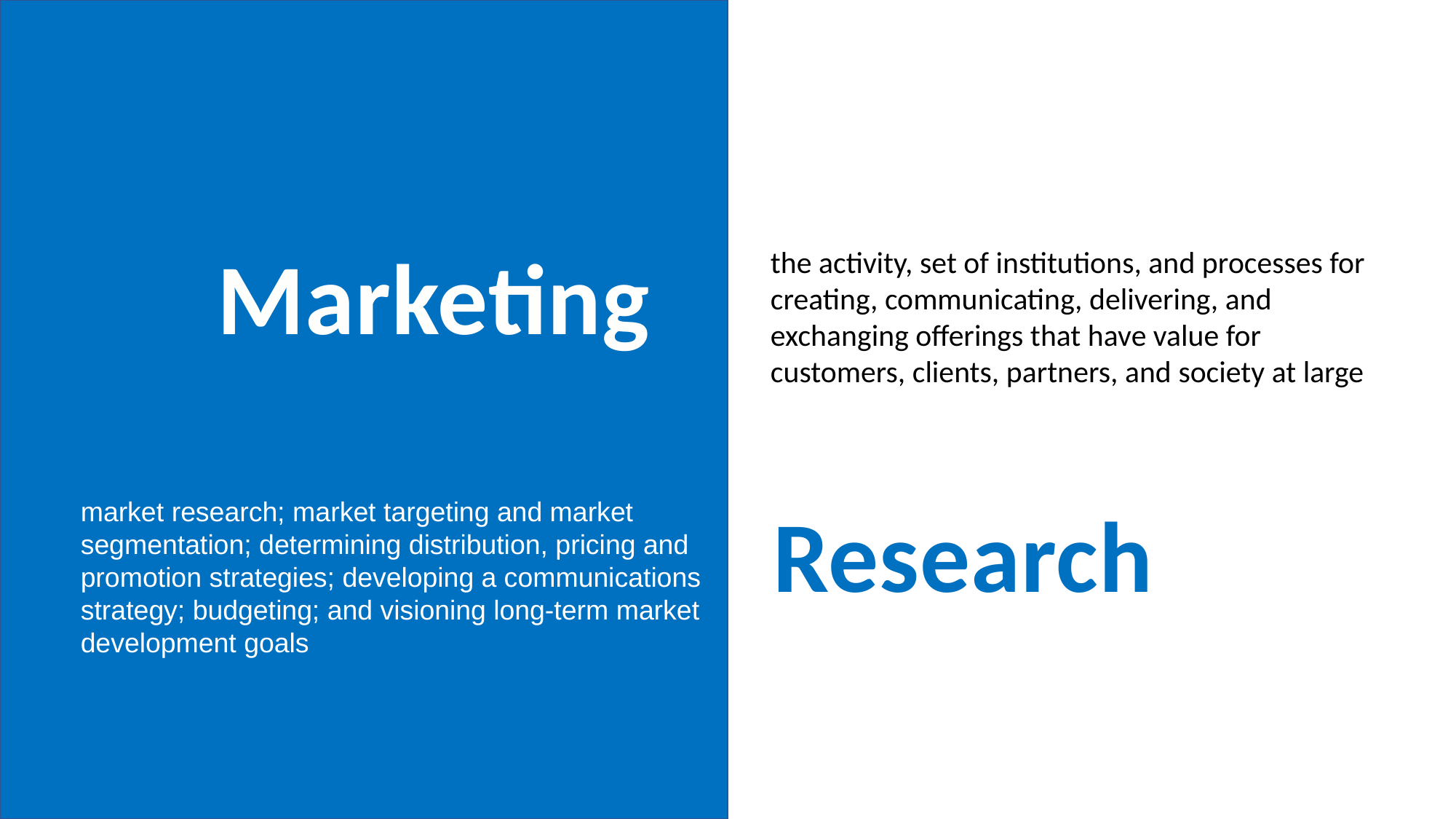

Marketing
the activity, set of institutions, and processes for creating, communicating, delivering, and exchanging offerings that have value for customers, clients, partners, and society at large
Research
market research; market targeting and market segmentation; determining distribution, pricing and promotion strategies; developing a communications strategy; budgeting; and visioning long-term market development goals